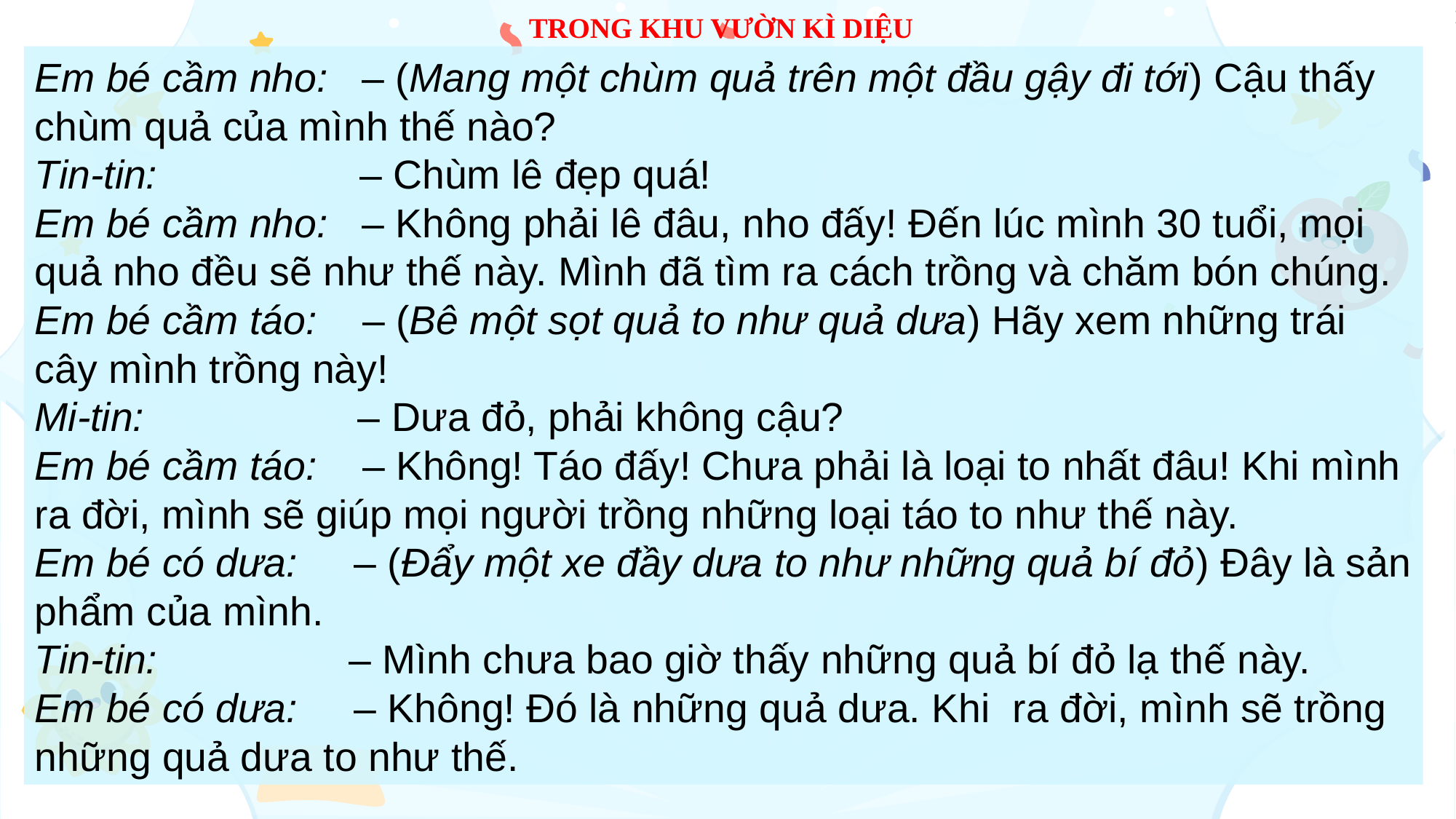

TRONG KHU VƯỜN KÌ DIỆU

Em bé cầm nho:   – (Mang một chùm quả trên một đầu gậy đi tới) Cậu thấy chùm quả của mình thế nào?
Tin-tin:                  – Chùm lê đẹp quá!
Em bé cầm nho:   – Không phải lê đâu, nho đấy! Đến lúc mình 30 tuổi, mọi quả nho đều sẽ như thế này. Mình đã tìm ra cách trồng và chăm bón chúng.
Em bé cầm táo:    – (Bê một sọt quả to như quả dưa) Hãy xem những trái cây mình trồng này!
Mi-tin:                   – Dưa đỏ, phải không cậu?
Em bé cầm táo:    – Không! Táo đấy! Chưa phải là loại to nhất đâu! Khi mình ra đời, mình sẽ giúp mọi người trồng những loại táo to như thế này.
Em bé có dưa:     – (Đẩy một xe đầy dưa to như những quả bí đỏ) Đây là sản phẩm của mình.
Tin-tin:                 – Mình chưa bao giờ thấy những quả bí đỏ lạ thế này.
Em bé có dưa:     – Không! Đó là những quả dưa. Khi  ra đời, mình sẽ trồng những quả dưa to như thế.